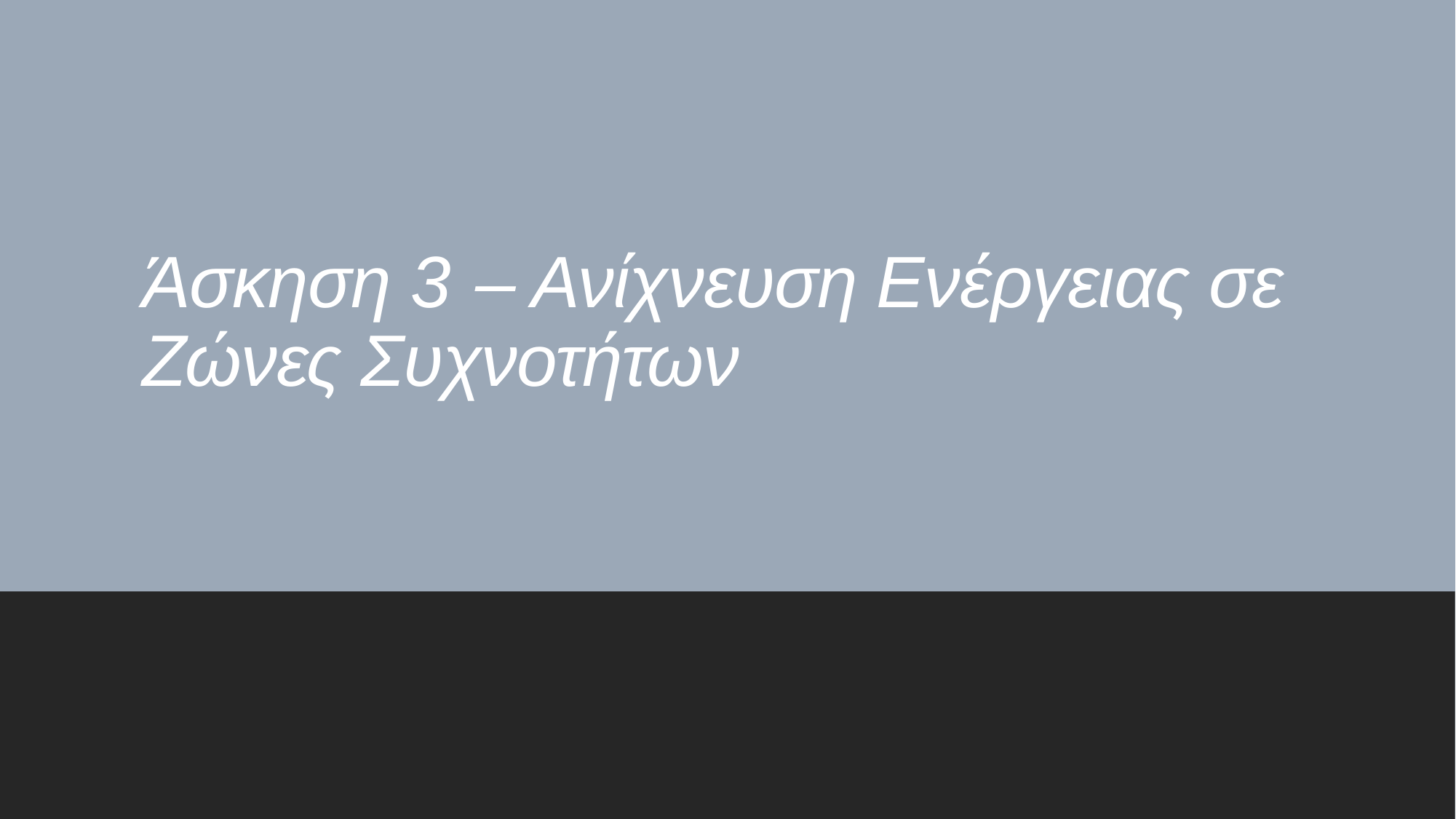

# Άσκηση 3 – Ανίχνευση Ενέργειας σε Ζώνες Συχνοτήτων